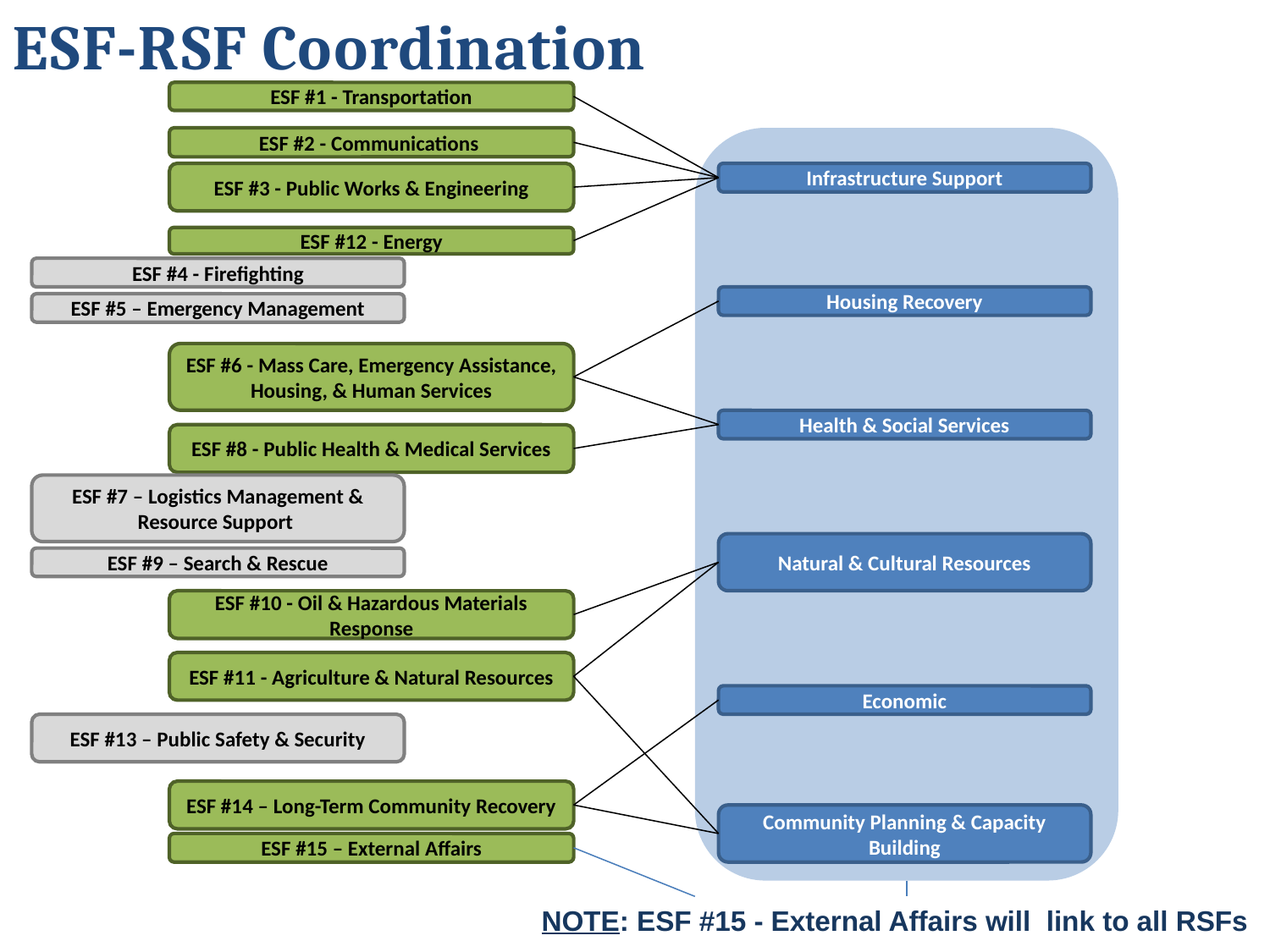

ESF-RSF Coordination
ESF #1 - Transportation
ESF #2 - Communications

ESF #3 - Public Works & Engineering
Infrastructure Support
ESF #12 - Energy
ESF #4 - Firefighting
Housing Recovery
ESF #5 – Emergency Management
ESF #6 - Mass Care, Emergency Assistance, Housing, & Human Services
Health & Social Services
ESF #8 - Public Health & Medical Services
ESF #7 – Logistics Management & Resource Support
Natural & Cultural Resources
ESF #9 – Search & Rescue
ESF #10 - Oil & Hazardous Materials Response
ESF #11 - Agriculture & Natural Resources
Economic
ESF #13 – Public Safety & Security
ESF #14 – Long-Term Community Recovery
Community Planning & Capacity Building
ESF #15 – External Affairs
NOTE: ESF #15 - External Affairs will  link to all RSFs